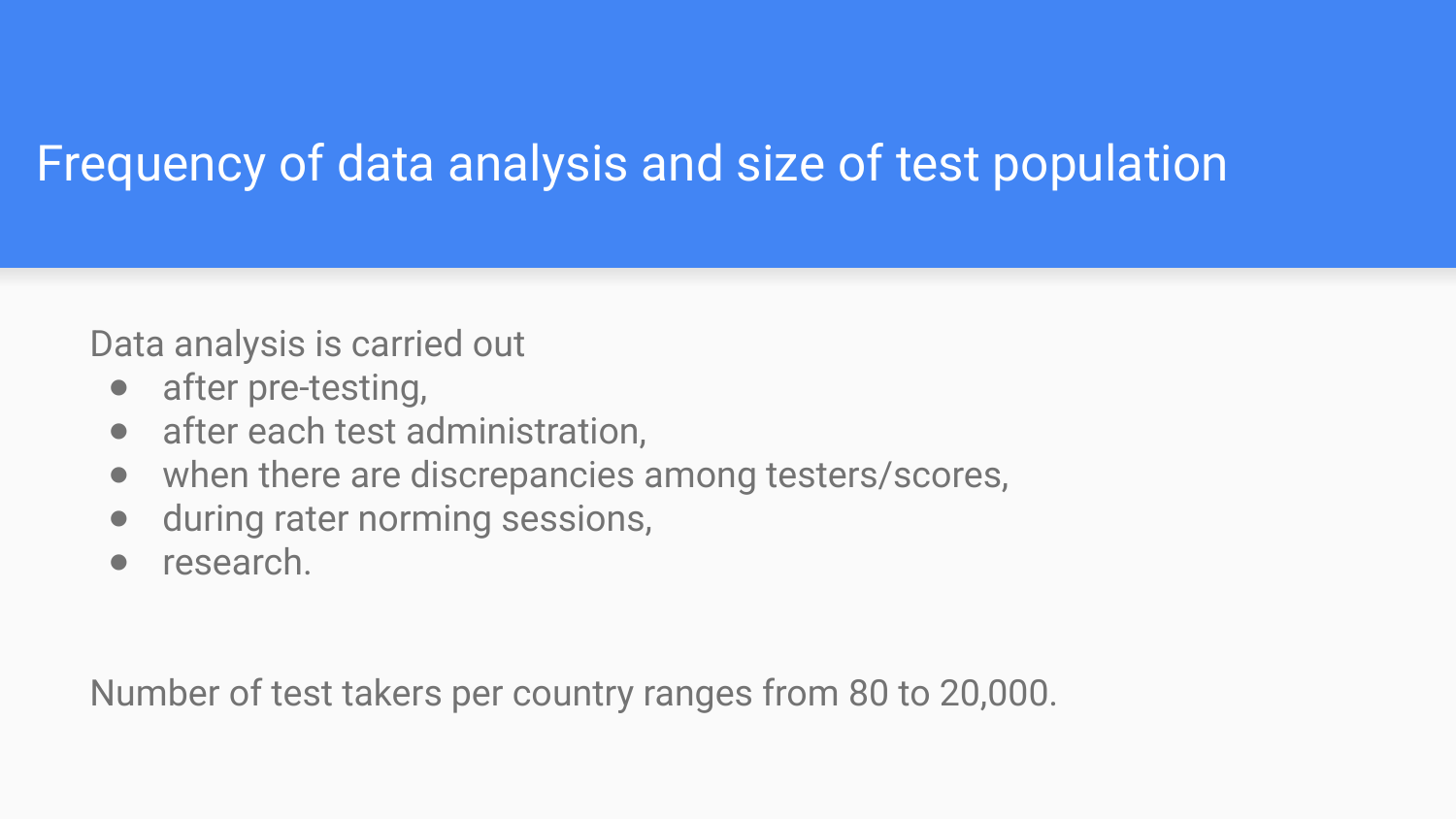

# Frequency of data analysis and size of test population
Data analysis is carried out
after pre-testing,
after each test administration,
when there are discrepancies among testers/scores,
during rater norming sessions,
research.

Number of test takers per country ranges from 80 to 20,000.